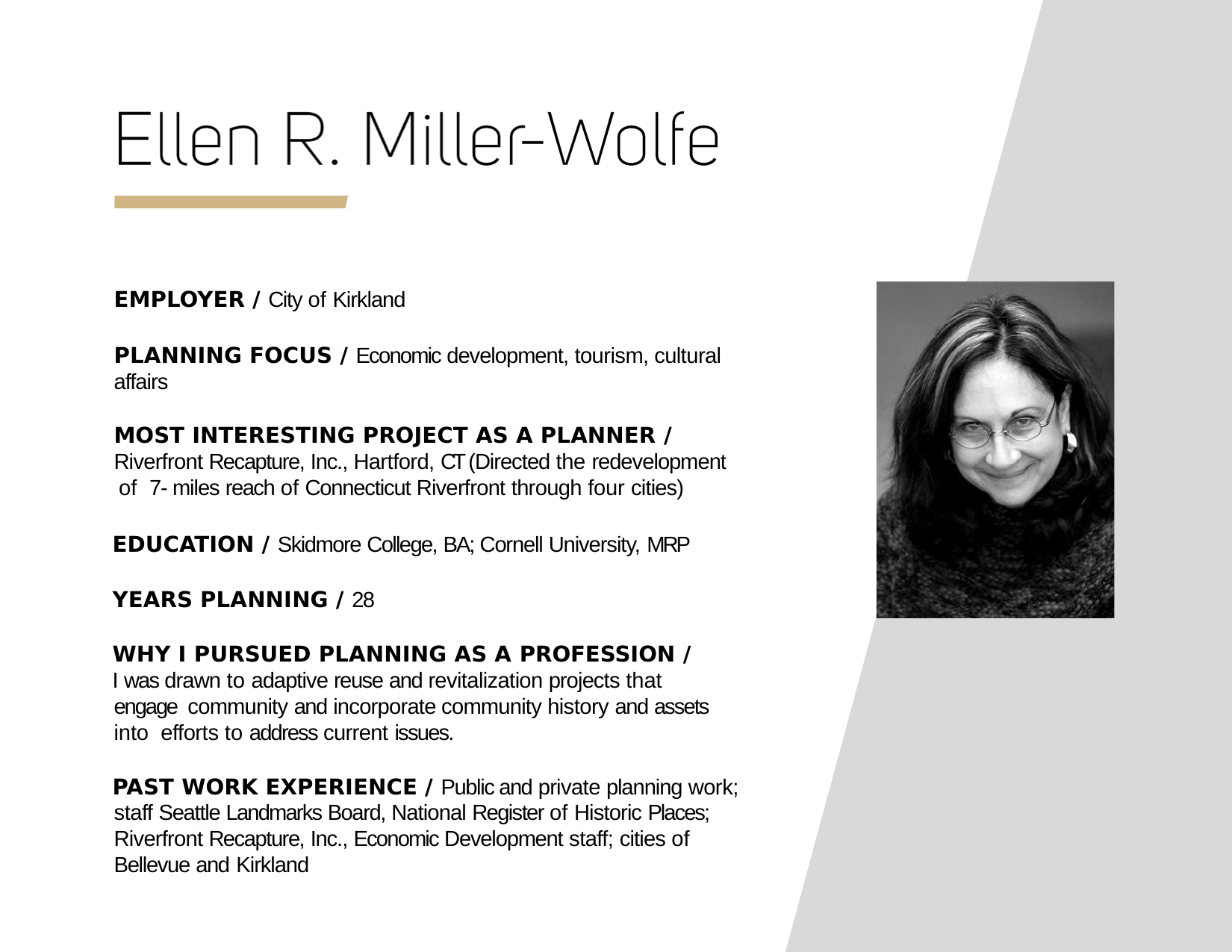

EMPLOYER / City of Kirkland

PLANNING FOCUS / Economic development, tourism, cultural  affairs

MOST INTERESTING PROJECT AS A PLANNER /
Riverfront Recapture, Inc., Hartford, CT (Directed the redevelopment of  7- miles reach of Connecticut Riverfront through four cities)

EDUCATION / Skidmore College, BA; Cornell University, MRP

YEARS PLANNING / 28

WHY I PURSUED PLANNING AS A PROFESSION /
I was drawn to adaptive reuse and revitalization projects that engage  community and incorporate community history and assets into  efforts to address current issues.

PAST WORK EXPERIENCE / Public and private planning work;  staff Seattle Landmarks Board, National Register of Historic Places;  Riverfront Recapture, Inc., Economic Development staff; cities of  Bellevue and Kirkland